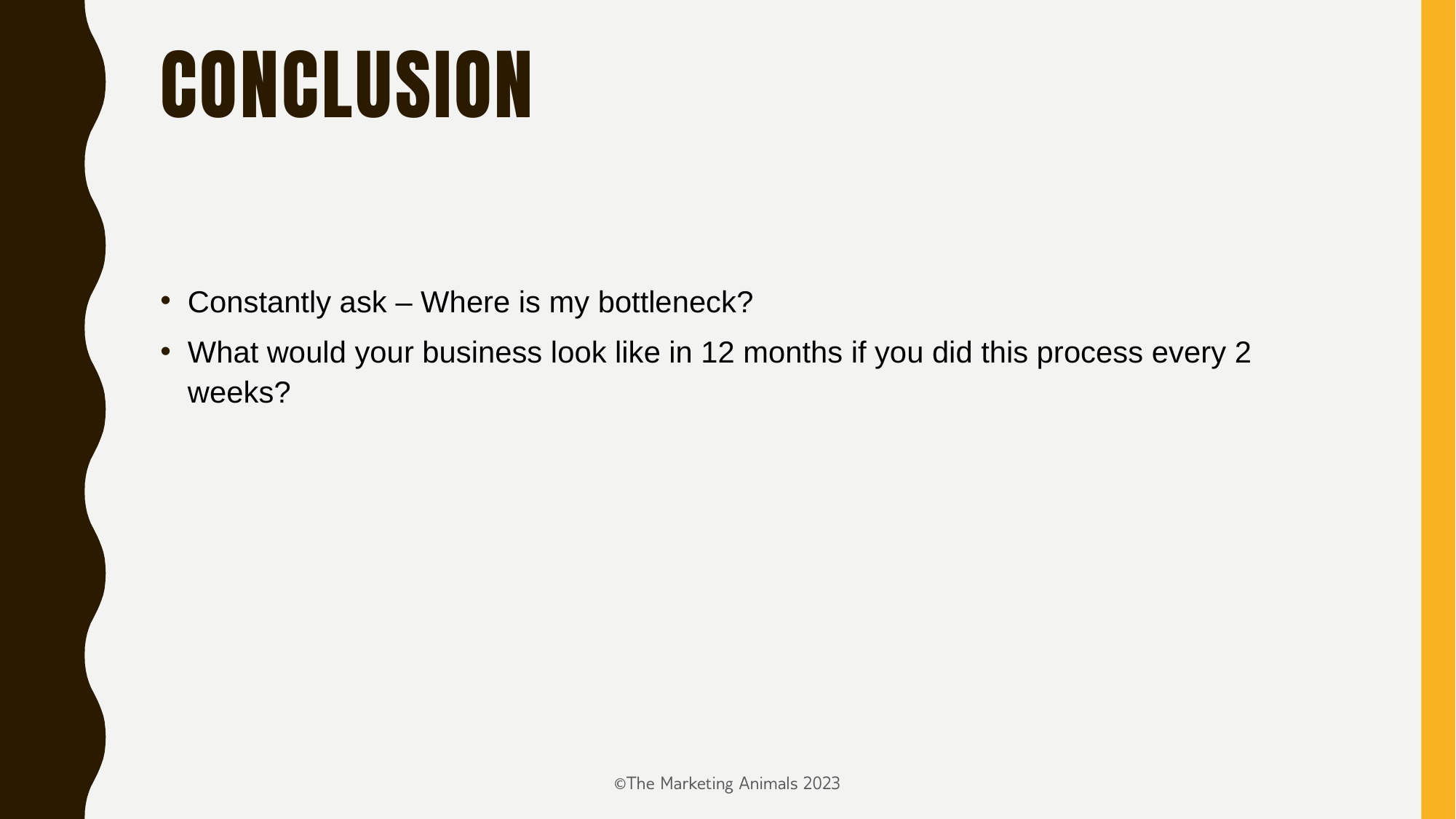

# Conclusion
Constantly ask – Where is my bottleneck?
What would your business look like in 12 months if you did this process every 2 weeks?

©The Marketing Animals 2023